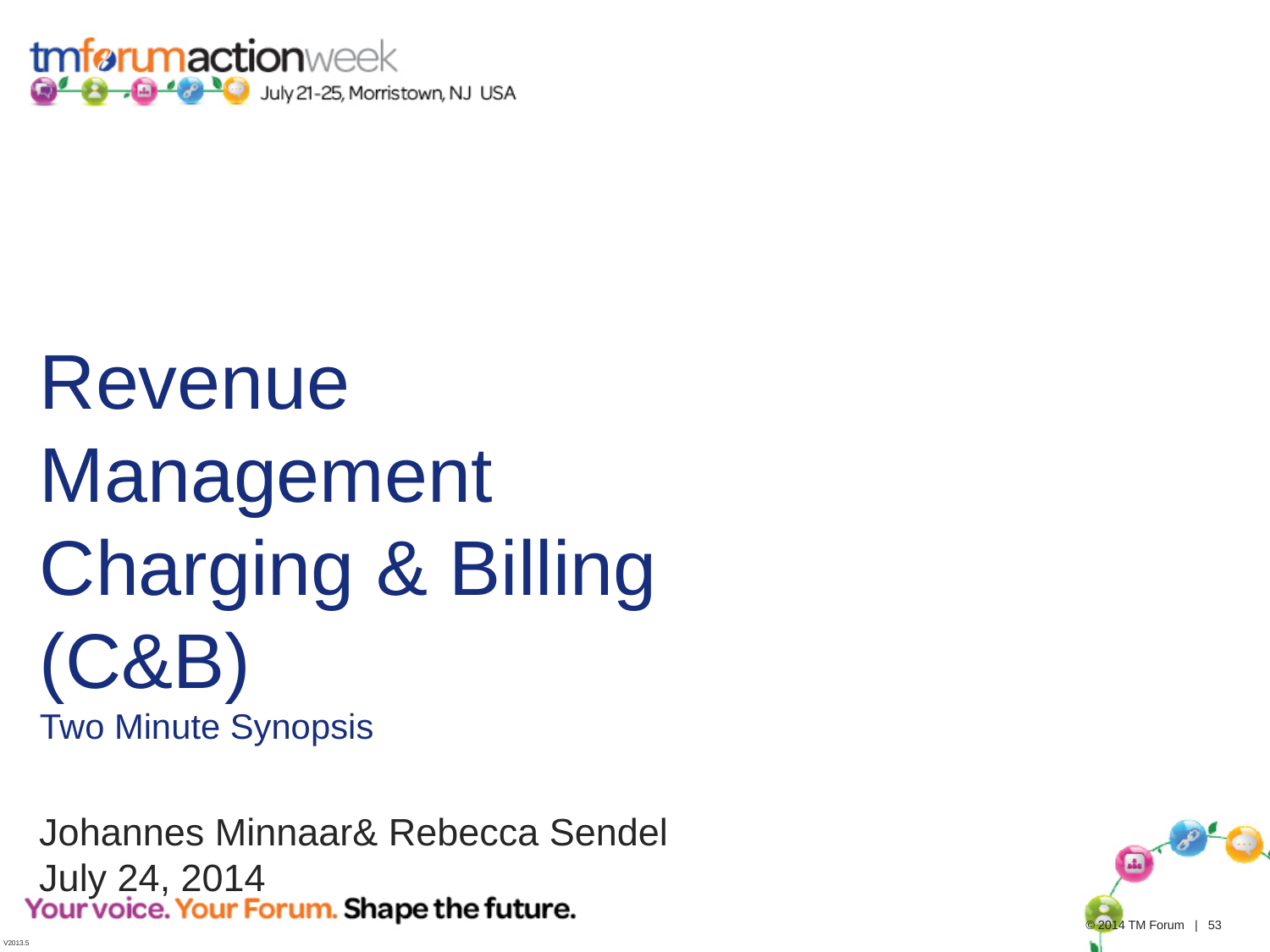

# Revenue Management Charging & Billing (C&B) Two Minute Synopsis
Johannes Minnaar& Rebecca Sendel
July 24, 2014